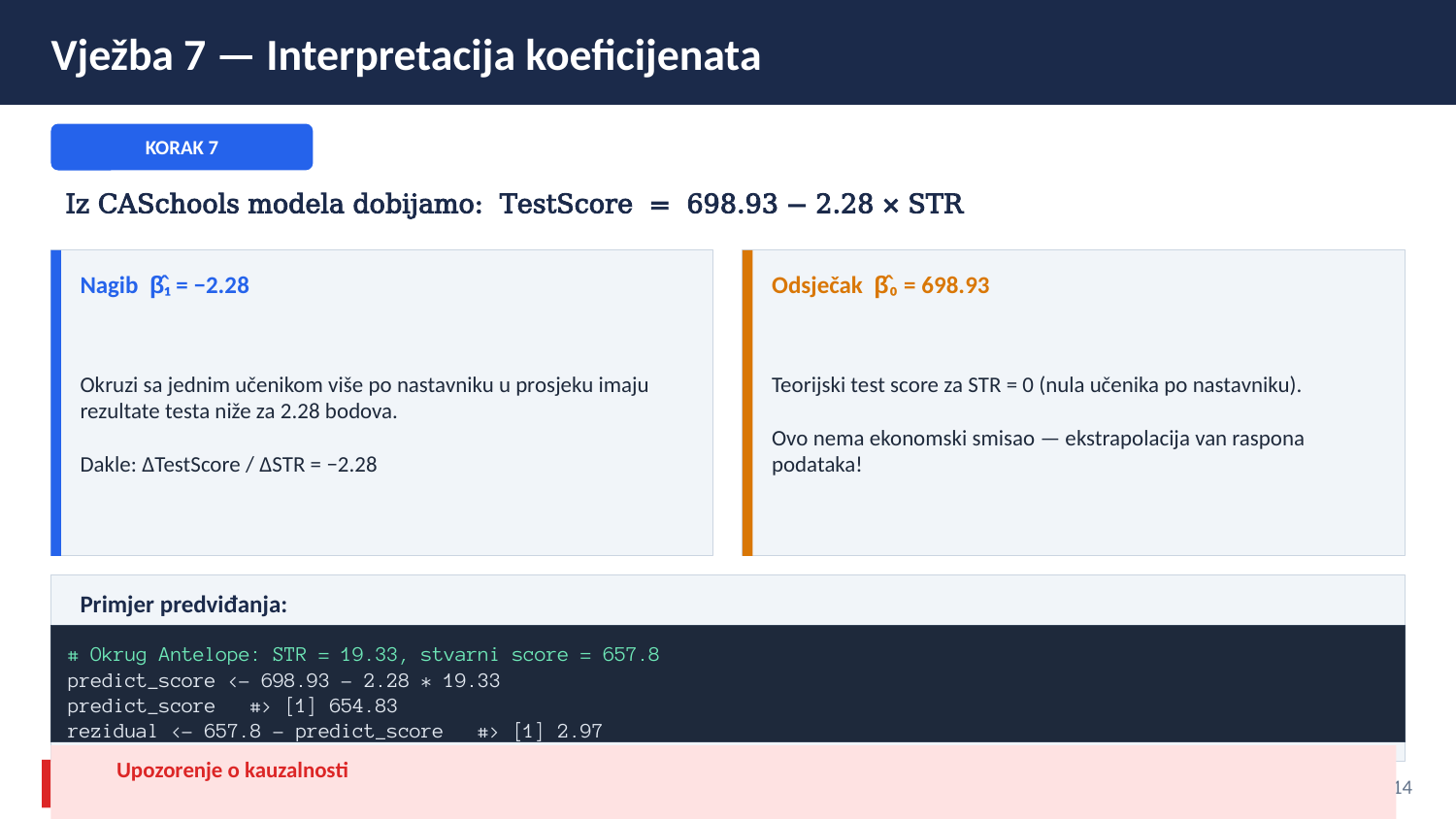

Vježba 7 — Interpretacija koeficijenata

KORAK 7
Iz CASchools modela dobijamo:  TestScore  =  698.93 − 2.28 × STR

Nagib  β̂₁ = −2.28
Odsječak  β̂₀ = 698.93
Okruzi sa jednim učenikom više po nastavniku u prosjeku imaju rezultate testa niže za 2.28 bodova.

Dakle: ΔTestScore / ΔSTR = −2.28
Teorijski test score za STR = 0 (nula učenika po nastavniku).

Ovo nema ekonomski smisao — ekstrapolacija van raspona podataka!

Primjer predviđanja:

# Okrug Antelope: STR = 19.33, stvarni score = 657.8
predict_score <- 698.93 - 2.28 * 19.33
predict_score   #> [1] 654.83
rezidual <- 657.8 - predict_score   #> [1] 2.97

Upozorenje o kauzalnosti

11 / 14